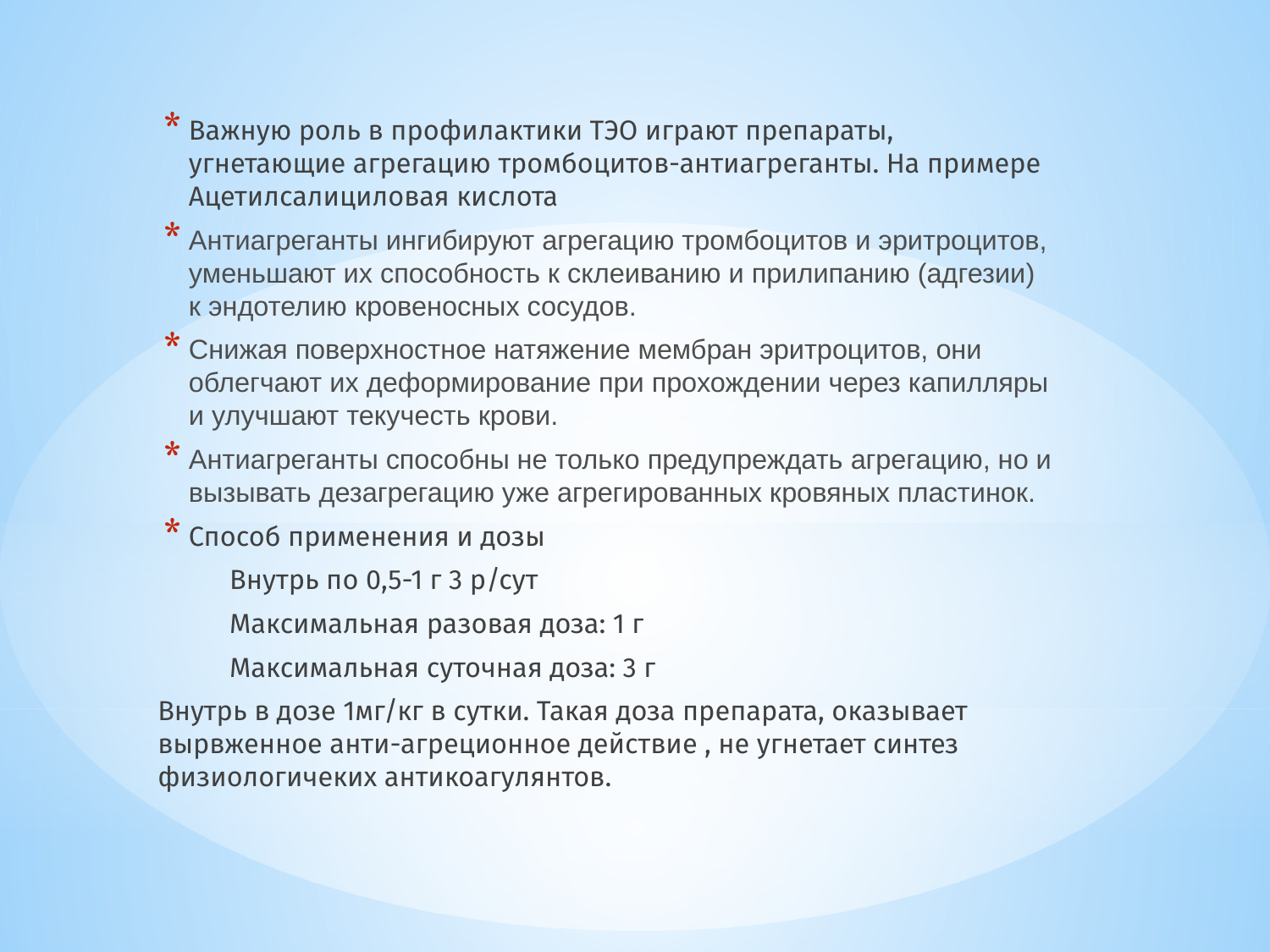

Важную роль в профилактики ТЭО играют препараты, угнетающие агрегацию тромбоцитов-антиагреганты. На примере Ацетилсалициловая кислота
Антиагреганты ингибируют агрегацию тромбоцитов и эритроцитов, уменьшают их способность к склеиванию и прилипанию (адгезии) к эндотелию кровеносных сосудов.
Снижая поверхностное натяжение мембран эритроцитов, они облегчают их деформирование при прохождении через капилляры и улучшают текучесть крови.
Антиагреганты способны не только предупреждать агрегацию, но и вызывать дезагрегацию уже агрегированных кровяных пластинок.
Способ применения и дозы
          Внутрь по 0,5-1 г 3 р/сут
          Максимальная разовая доза: 1 г
          Максимальная суточная доза: 3 г
Внутрь в дозе 1мг/кг в сутки. Такая доза препарата, оказывает вырвженное анти-агреционное действие , не угнетает синтез физиологичеких антикоагулянтов.